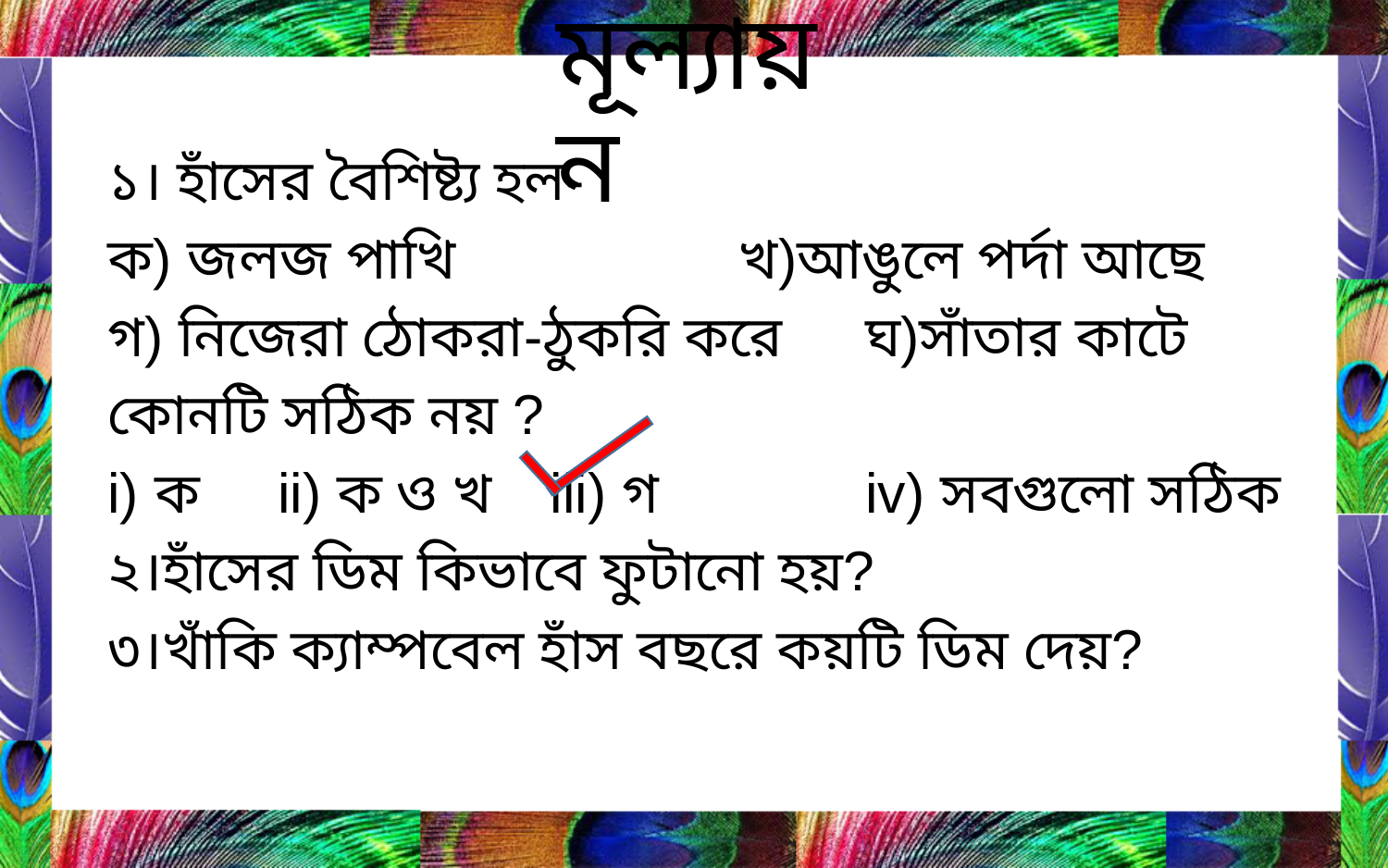

# মূল্যায়ন
১। হাঁসের বৈশিষ্ট্য হল-
ক) জলজ পাখি	            	খ)আঙুলে পর্দা আছে
গ) নিজেরা ঠোকরা-ঠুকরি করে     	ঘ)সাঁতার কাটে
কোনটি সঠিক নয় ?
i) ক	   ii) ক ও খ    iii) গ		iv) সবগুলো সঠিক
২।হাঁসের ডিম কিভাবে ফুটানো হয়?
৩।খাঁকি ক্যাম্পবেল হাঁস বছরে কয়টি ডিম দেয়?